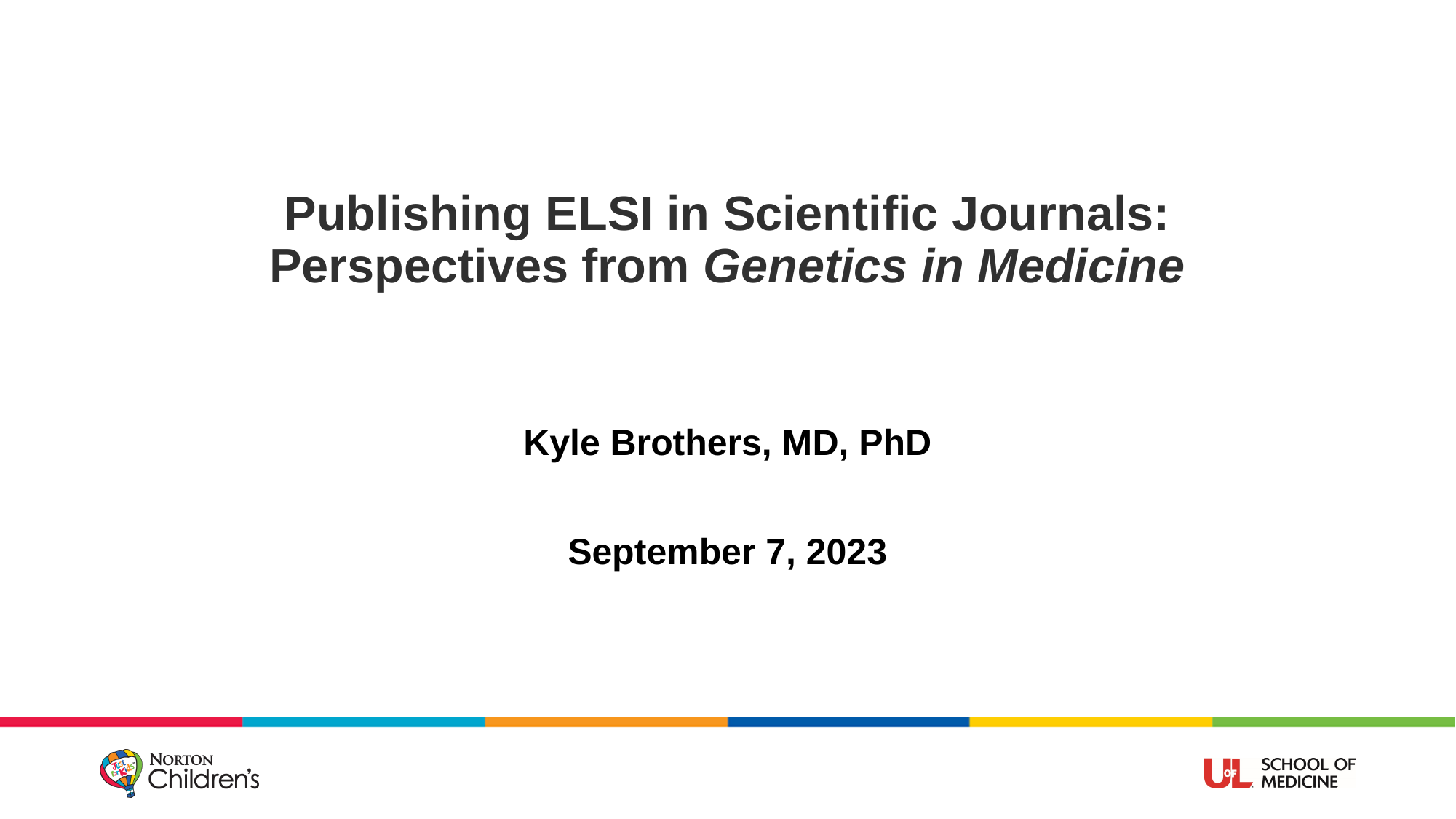

# Publishing ELSI in Scientific Journals: Perspectives from Genetics in Medicine
Kyle Brothers, MD, PhD

September 7, 2023